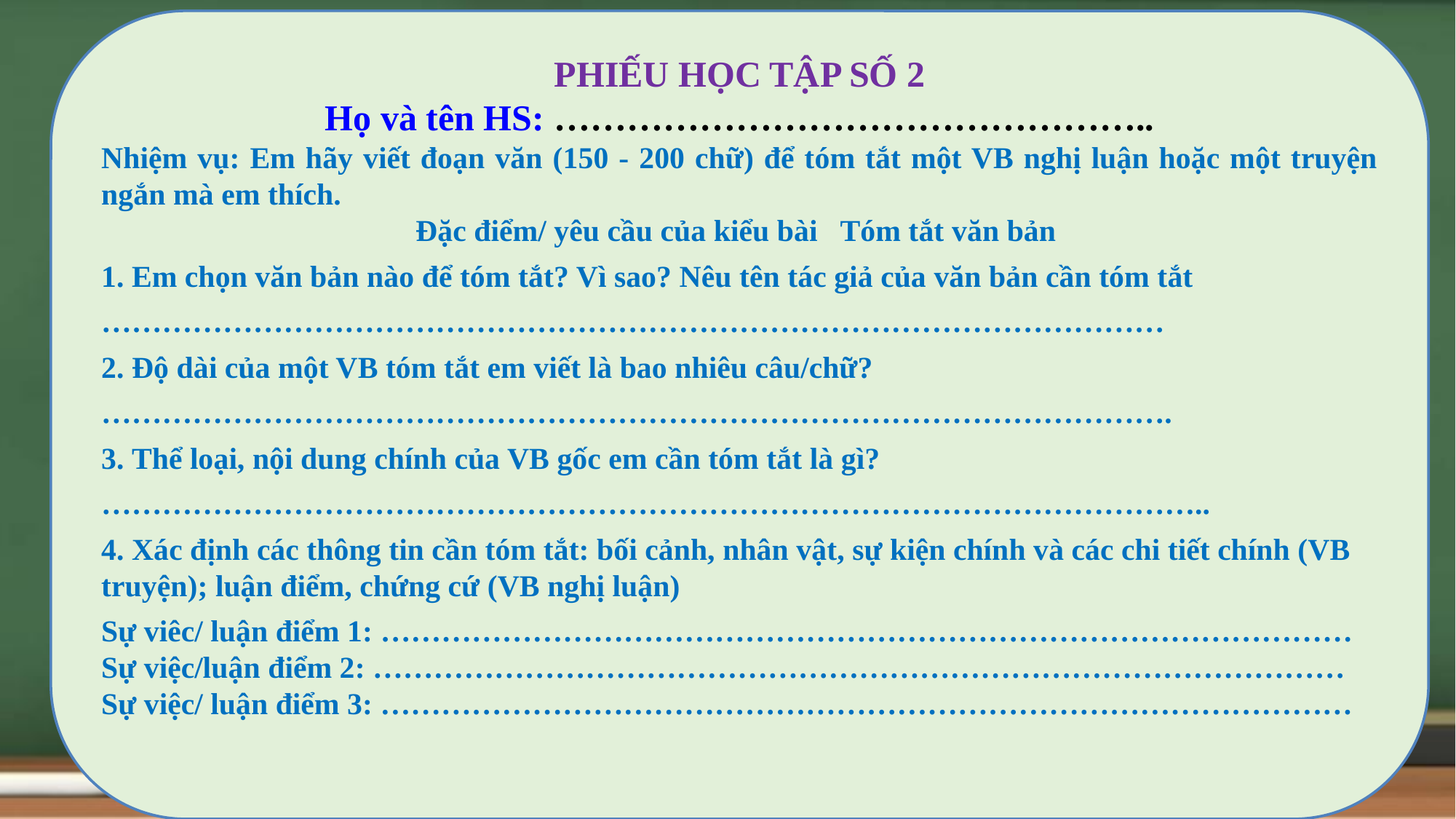

PHIẾU HỌC TẬP SỐ 2
Họ và tên HS: …………………………………………..
Nhiệm vụ: Em hãy viết đoạn văn (150 - 200 chữ) để tóm tắt một VB nghị luận hoặc một truyện ngắn mà em thích.
Đặc điểm/ yêu cầu của kiểu bài   Tóm tắt văn bản
1. Em chọn văn bản nào để tóm tắt? Vì sao? Nêu tên tác giả của văn bản cần tóm tắt
……………………………………………………………………………………………
2. Độ dài của một VB tóm tắt em viết là bao nhiêu câu/chữ?
…………………………………………………………………………………………….
3. Thể loại, nội dung chính của VB gốc em cần tóm tắt là gì?
………………………………………………………………………………………………..
4. Xác định các thông tin cần tóm tắt: bối cảnh, nhân vật, sự kiện chính và các chi tiết chính (VB truyện); luận điểm, chứng cứ (VB nghị luận)
Sự viêc/ luận điểm 1: ……………………………………………………………………………………
Sự việc/luận điểm 2: ……………………………………………………………………………………
Sự việc/ luận điểm 3: ……………………………………………………………………………………